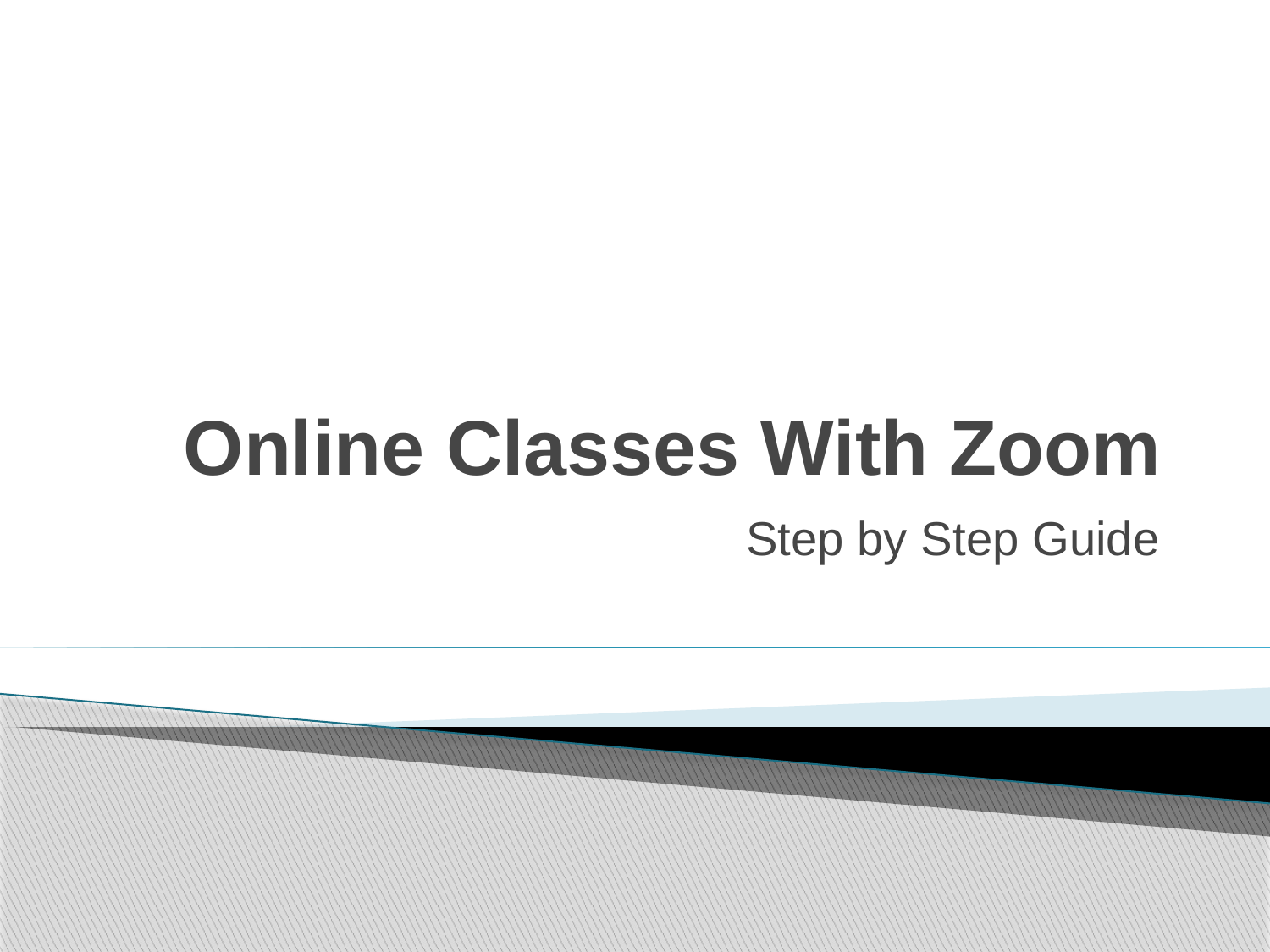

# Online Classes With Zoom
Step by Step Guide